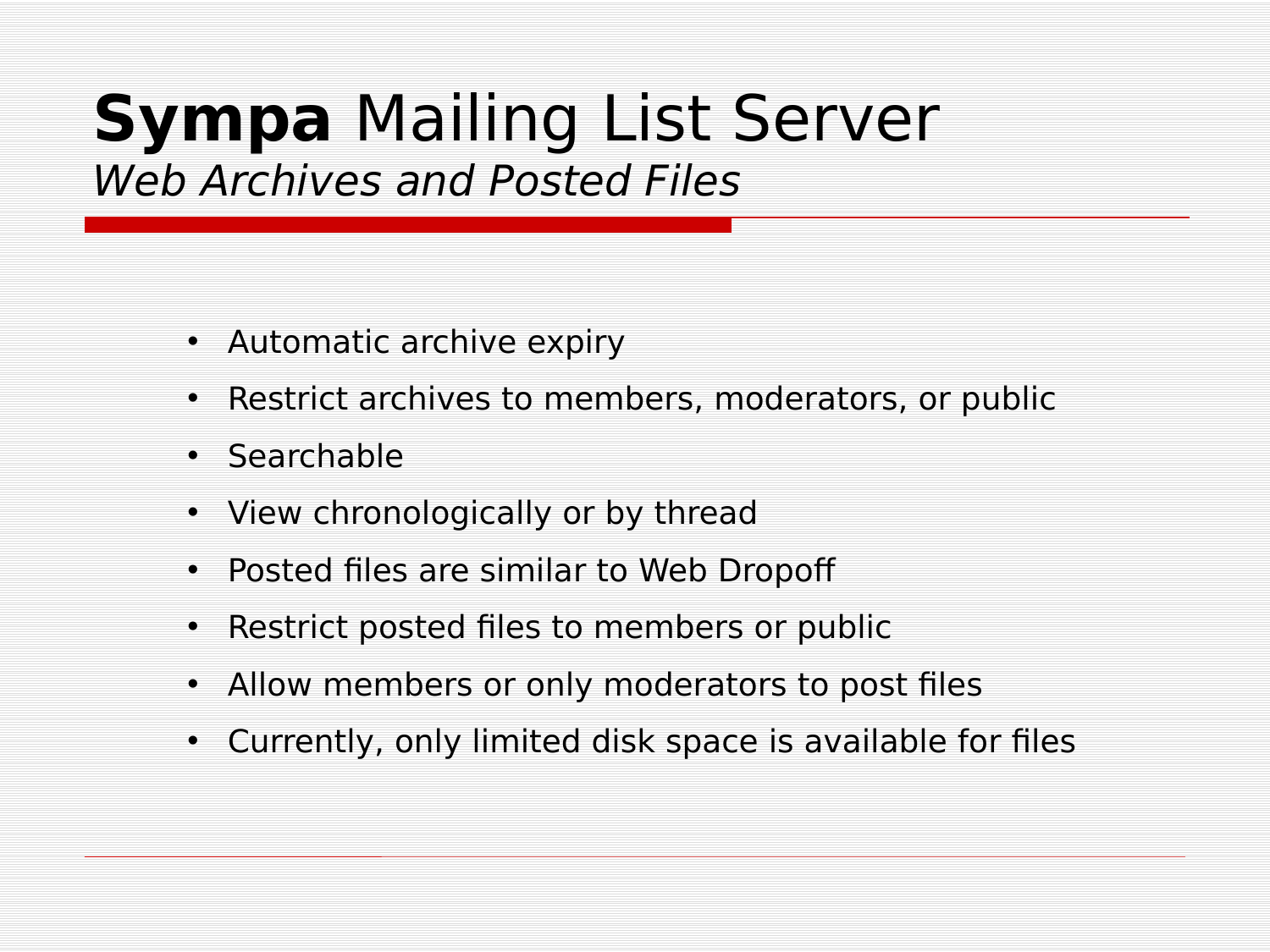

# Sympa Mailing List Server Web Archives and Posted Files
 Automatic archive expiry
 Restrict archives to members, moderators, or public
 Searchable
 View chronologically or by thread
 Posted files are similar to Web Dropoff
 Restrict posted files to members or public
 Allow members or only moderators to post files
 Currently, only limited disk space is available for files